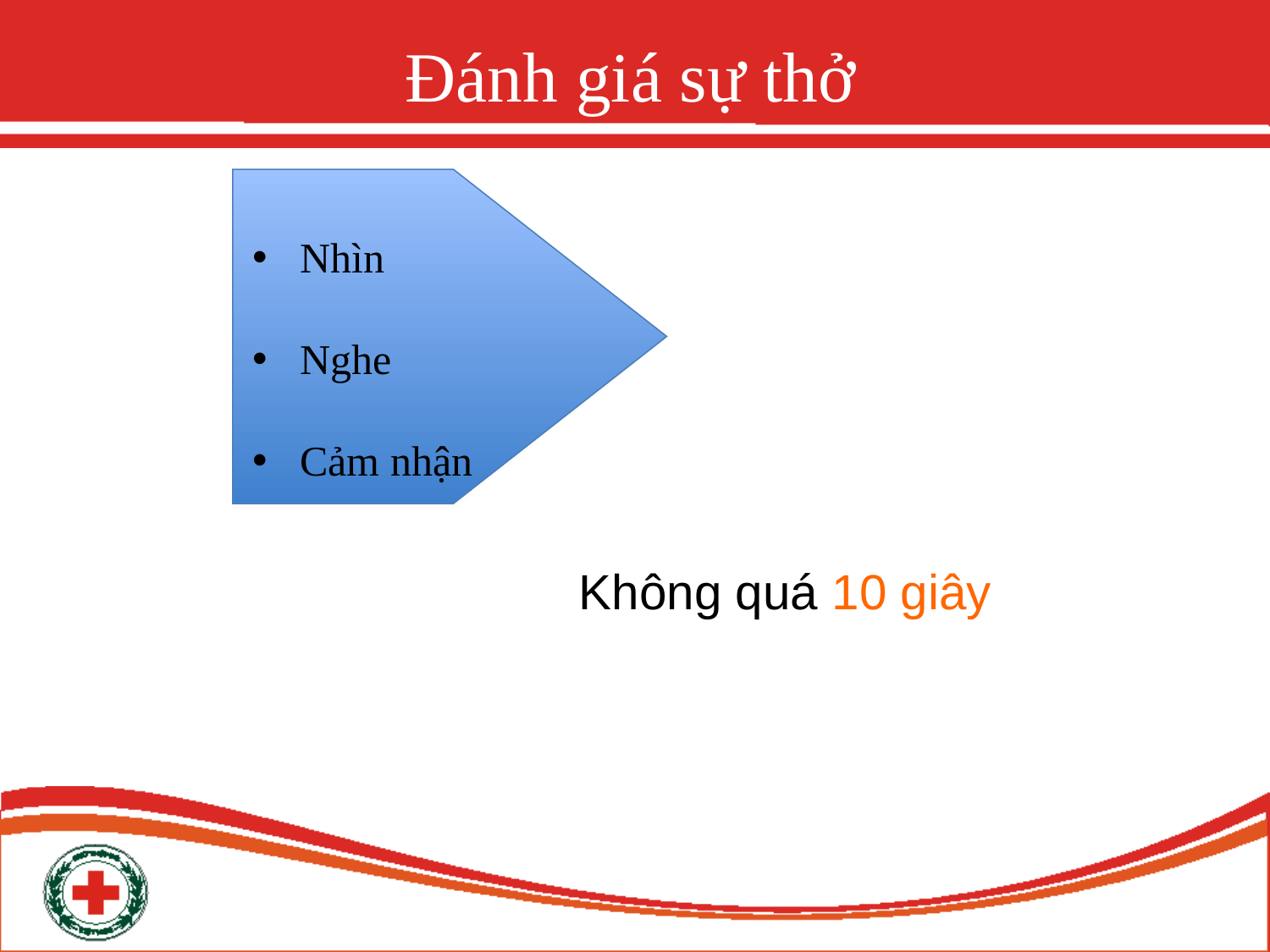

Đánh giá sự thở

Nhìn
Nghe
Cảm nhận
BLS
Không quá 10 giây